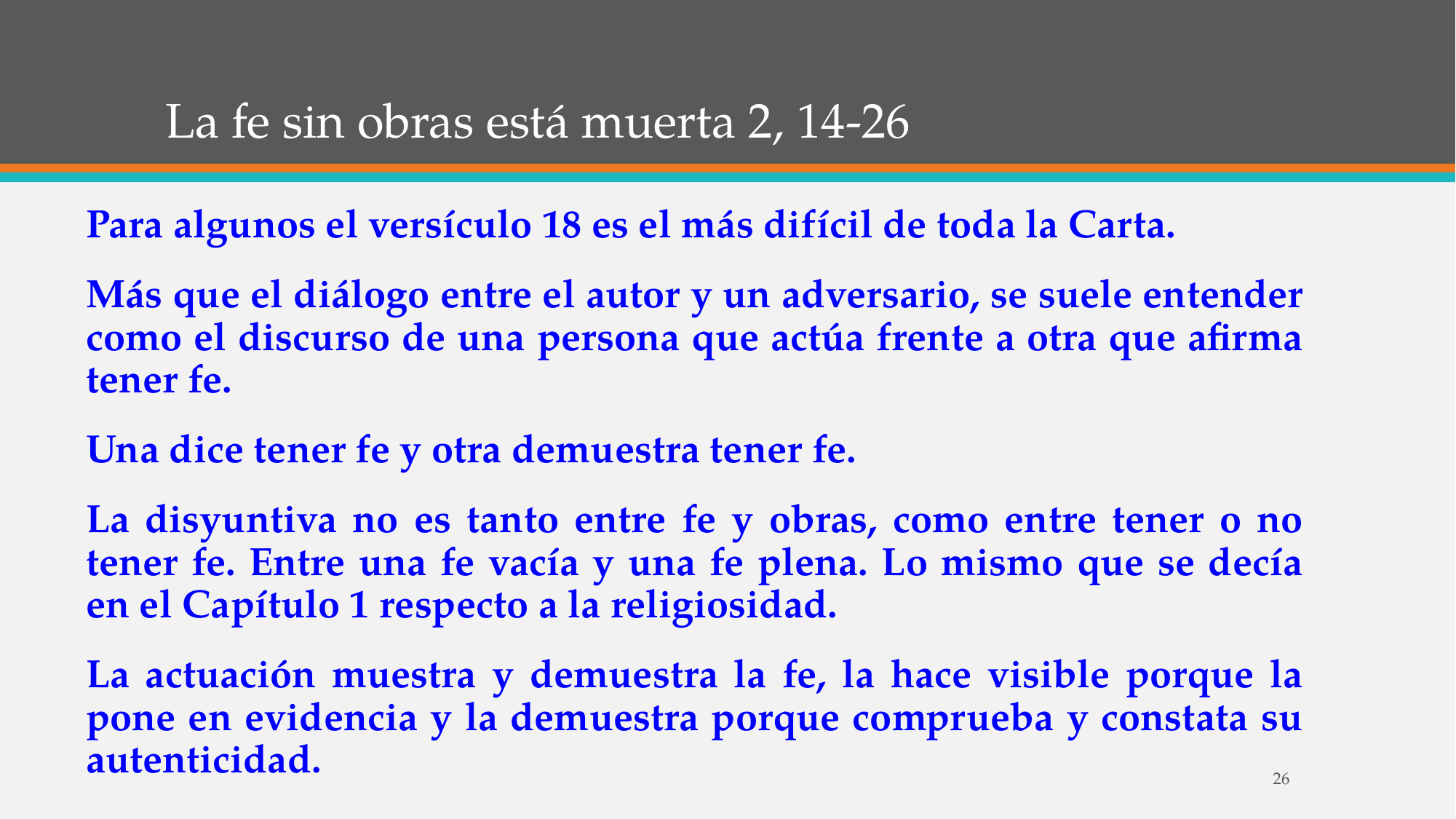

# La fe sin obras está muerta 2, 14-26
Para algunos el versículo 18 es el más difícil de toda la Carta.
Más que el diálogo entre el autor y un adversario, se suele entender como el discurso de una persona que actúa frente a otra que afirma tener fe.
Una dice tener fe y otra demuestra tener fe.
La disyuntiva no es tanto entre fe y obras, como entre tener o no tener fe. Entre una fe vacía y una fe plena. Lo mismo que se decía en el Capítulo 1 respecto a la religiosidad.
La actuación muestra y demuestra la fe, la hace visible porque la pone en evidencia y la demuestra porque comprueba y constata su autenticidad.
26